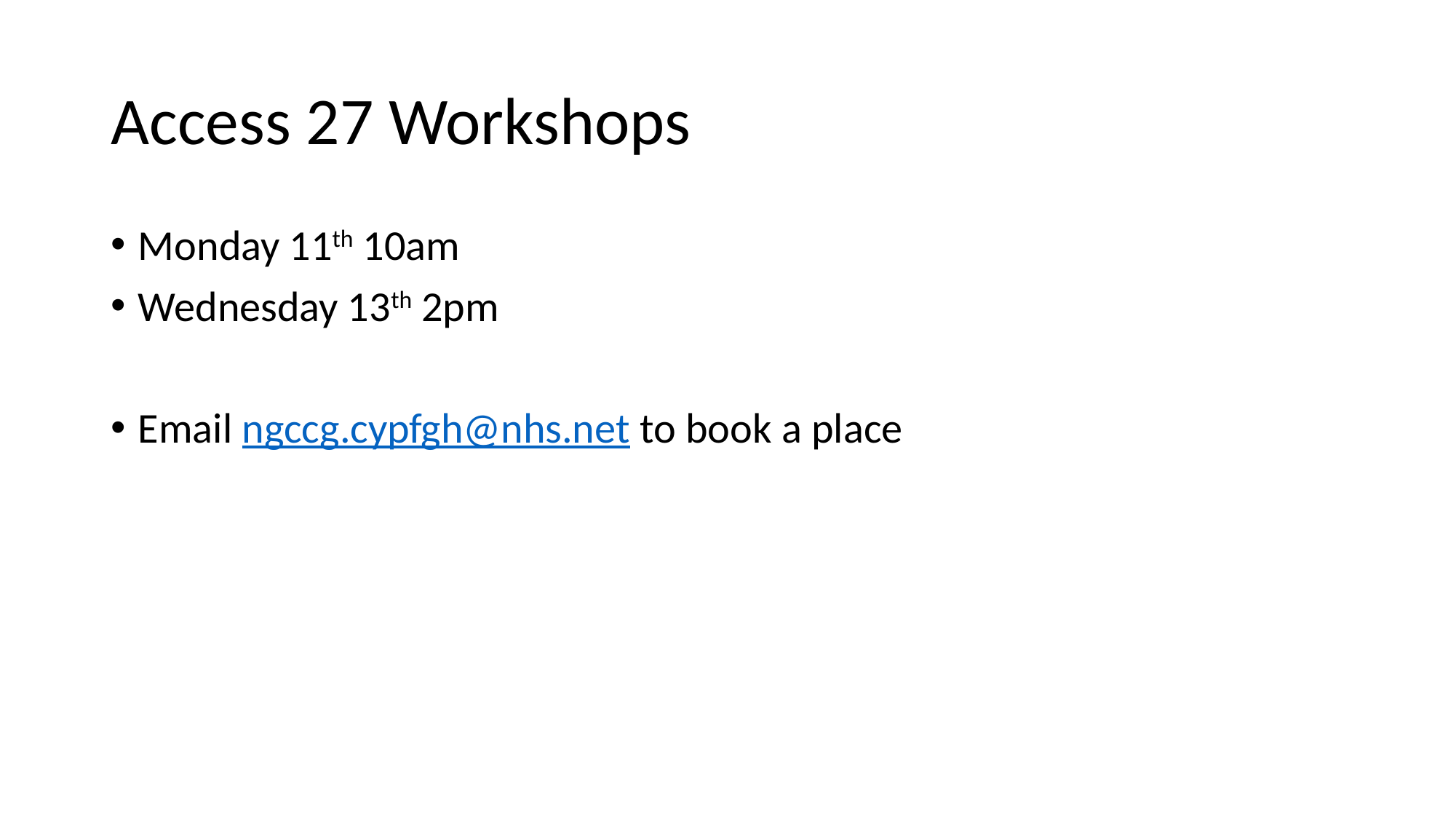

# Access 27 Workshops
Monday 11th 10am
Wednesday 13th 2pm

Email ngccg.cypfgh@nhs.net to book a place